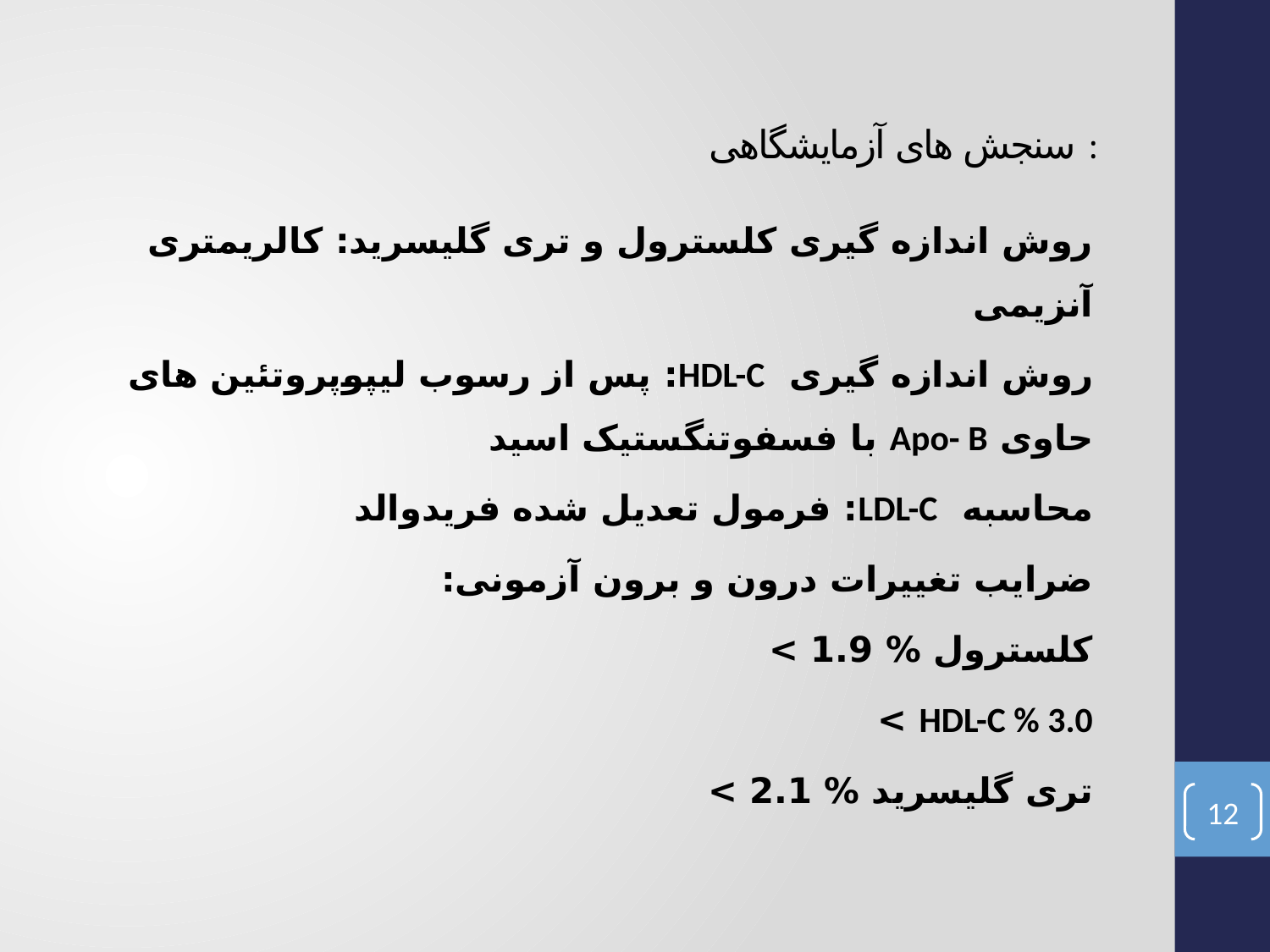

# سنجش های آزمایشگاهی :
روش اندازه گیری کلسترول و تری گلیسرید: کالریمتری آنزیمی
روش اندازه گیری  HDL-C: پس از رسوب لیپوپروتئین های حاوی Apo- B با فسفوتنگستیک اسید
محاسبه  LDL-C: فرمول تعدیل شده فریدوالد
ضرایب تغییرات درون و برون آزمونی:
کلسترول % 1.9 >
HDL-C % 3.0 >
تری گلیسرید % 2.1 >

12